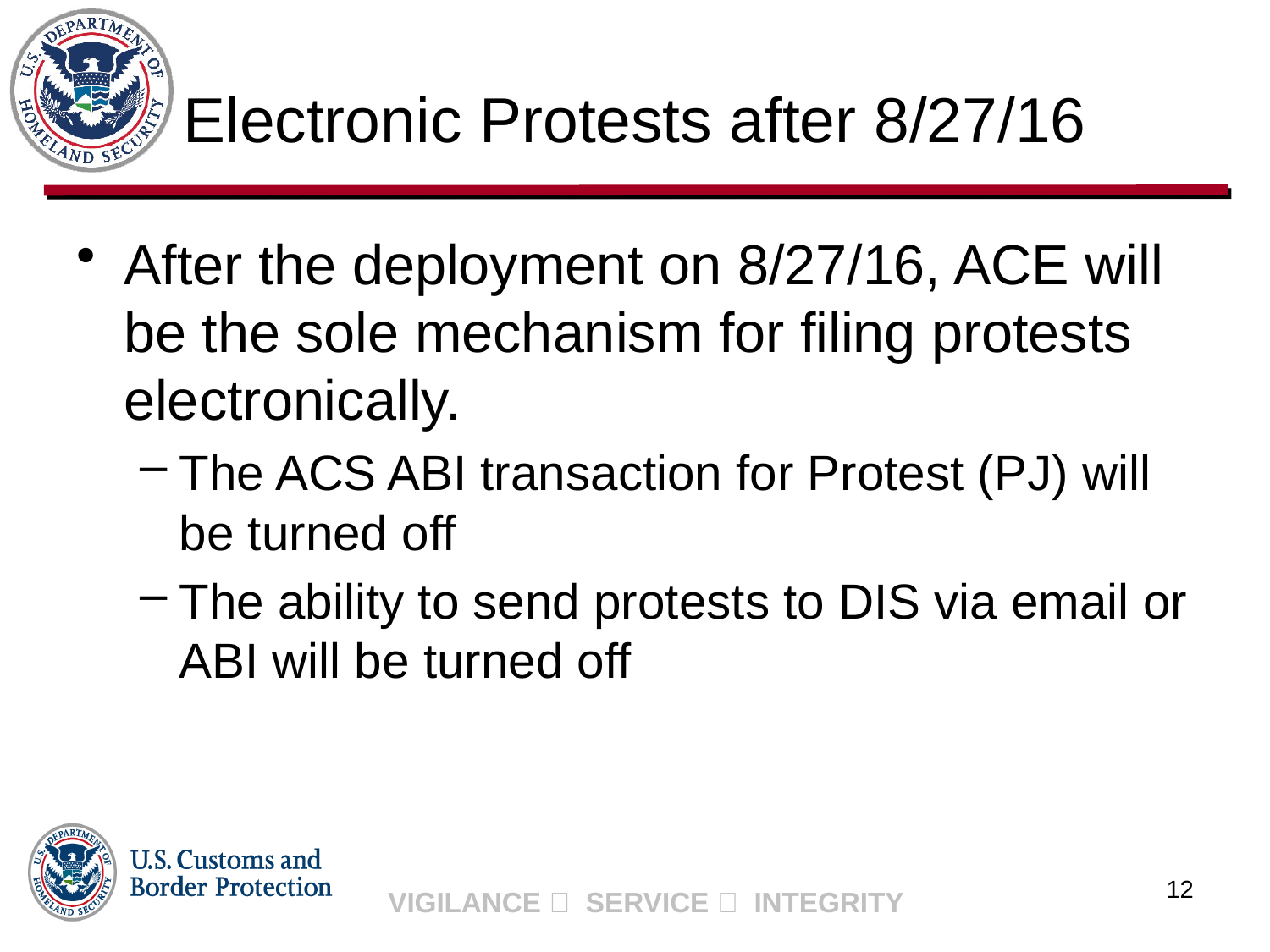

# Electronic Protests after 8/27/16
After the deployment on 8/27/16, ACE will be the sole mechanism for filing protests electronically.
The ACS ABI transaction for Protest (PJ) will be turned off
The ability to send protests to DIS via email or ABI will be turned off
12